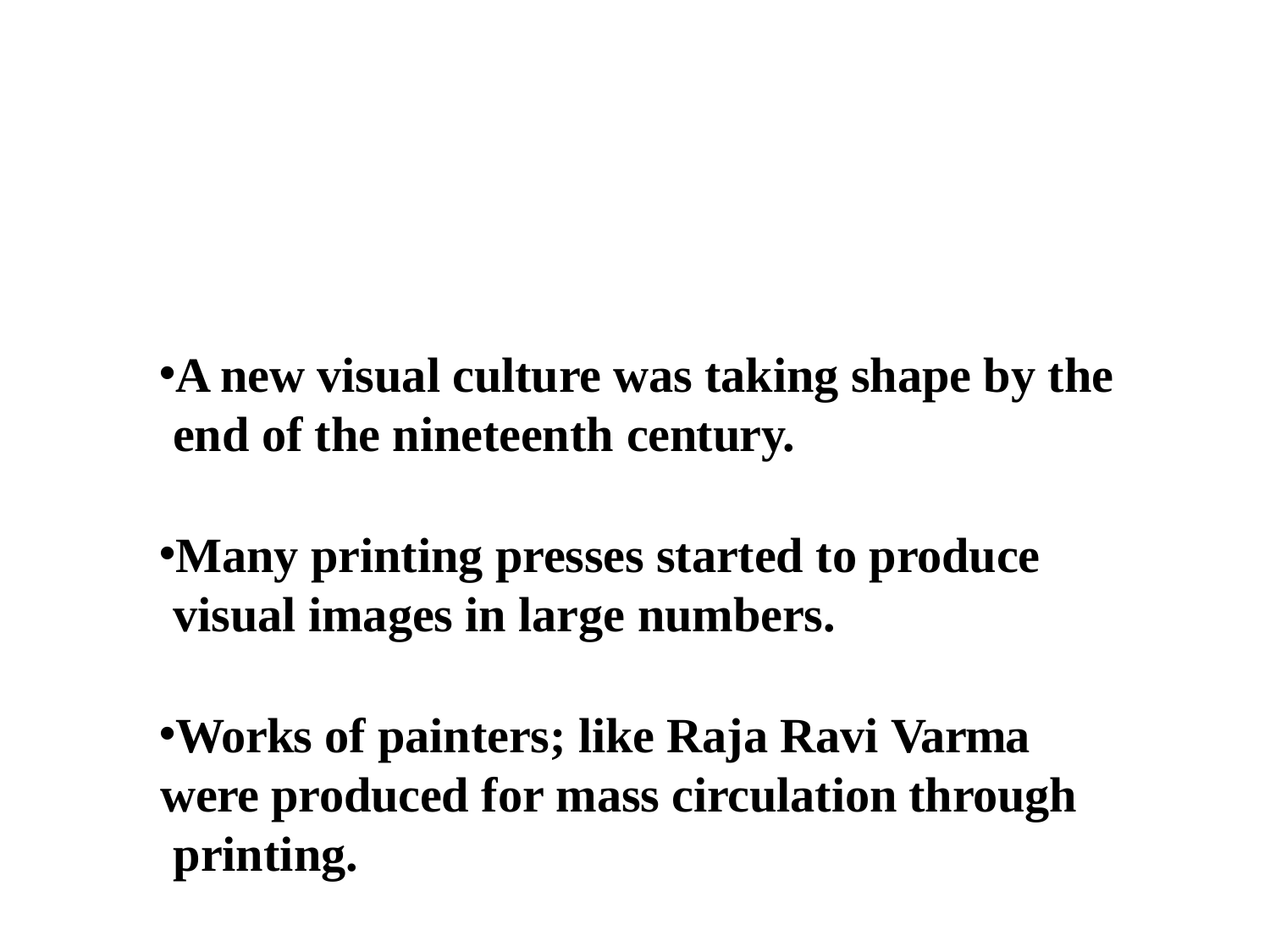

A new visual culture was taking shape by the  end of the nineteenth century.

Many printing presses started to produce  visual images in large numbers.

Works of painters; like Raja Ravi Varma  were produced for mass circulation through  printing.